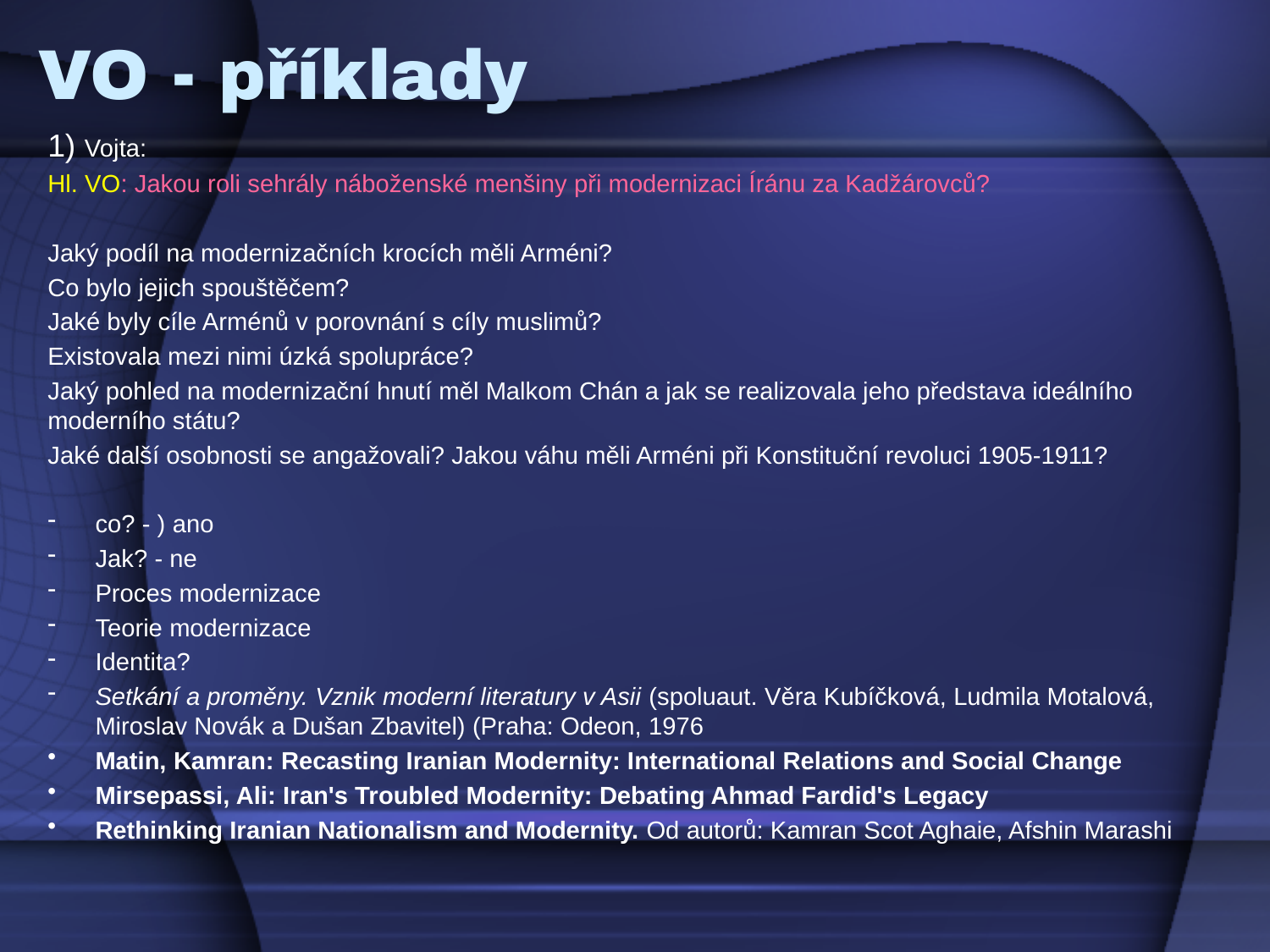

# VO - příklady
1) Vojta:
Hl. VO: Jakou roli sehrály náboženské menšiny při modernizaci Íránu za Kadžárovců?

Jaký podíl na modernizačních krocích měli Arméni?
Co bylo jejich spouštěčem?
Jaké byly cíle Arménů v porovnání s cíly muslimů?
Existovala mezi nimi úzká spolupráce?
Jaký pohled na modernizační hnutí měl Malkom Chán a jak se realizovala jeho představa ideálního moderního státu?
Jaké další osobnosti se angažovali? Jakou váhu měli Arméni při Konstituční revoluci 1905-1911?

co? - ) ano
Jak? - ne
Proces modernizace
Teorie modernizace
Identita?
Setkání a proměny. Vznik moderní literatury v Asii (spoluaut. Věra Kubíčková, Ludmila Motalová, Miroslav Novák a Dušan Zbavitel) (Praha: Odeon, 1976
Matin, Kamran: Recasting Iranian Modernity: International Relations and Social Change
Mirsepassi, Ali: Iran's Troubled Modernity: Debating Ahmad Fardid's Legacy
Rethinking Iranian Nationalism and Modernity. Od autorů: Kamran Scot Aghaie, Afshin Marashi

Výsledek = stanovení hl. výzkumné otázky (key research question)
- na ni navazují - dílčí výzkumné otázky